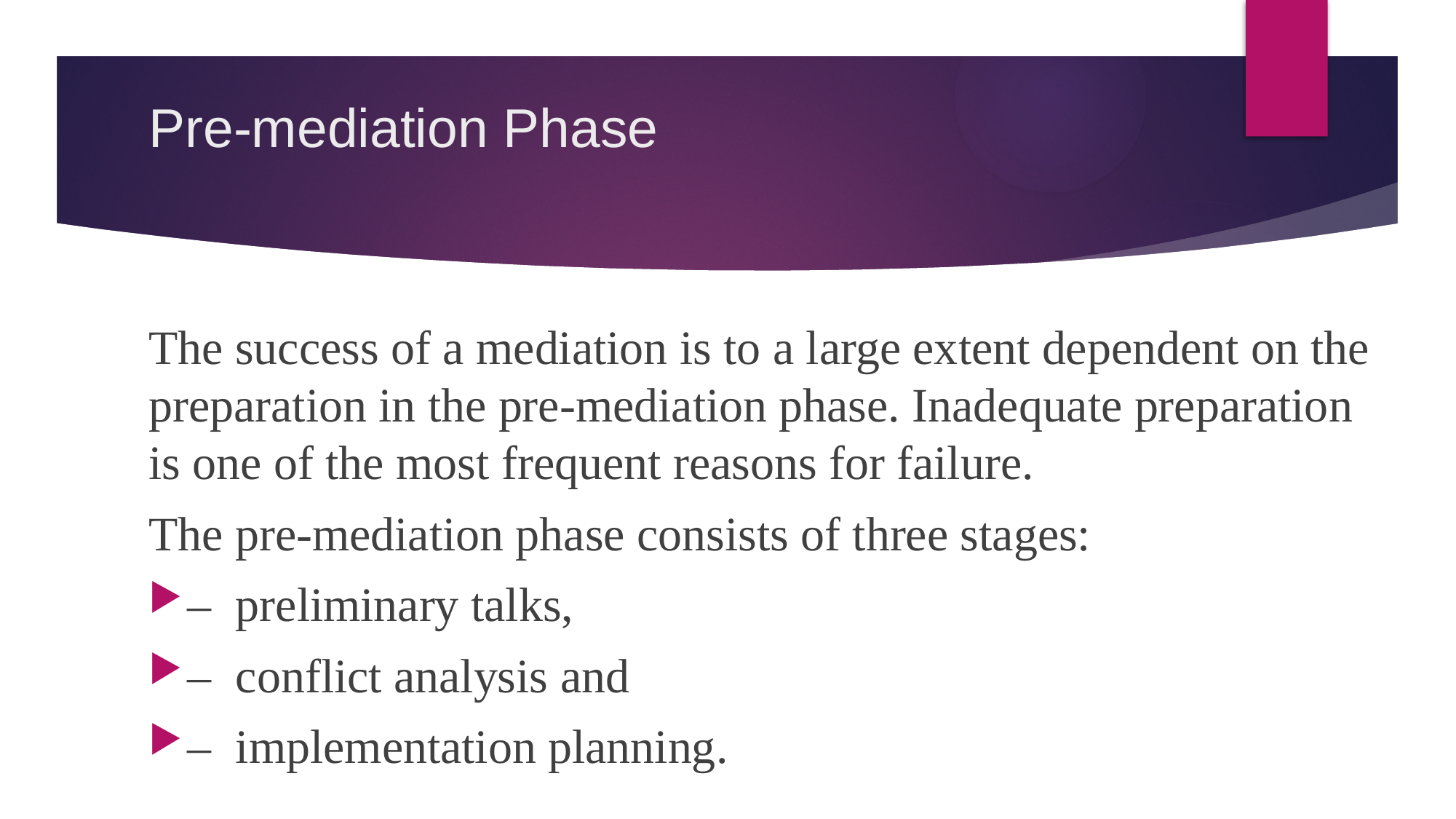

# Pre-mediation Phase
The success of a mediation is to a large extent dependent on the preparation in the pre-mediation phase. Inadequate preparation is one of the most frequent reasons for failure.
The pre-mediation phase consists of three stages:
–  preliminary talks,
–  conflict analysis and
–  implementation planning.